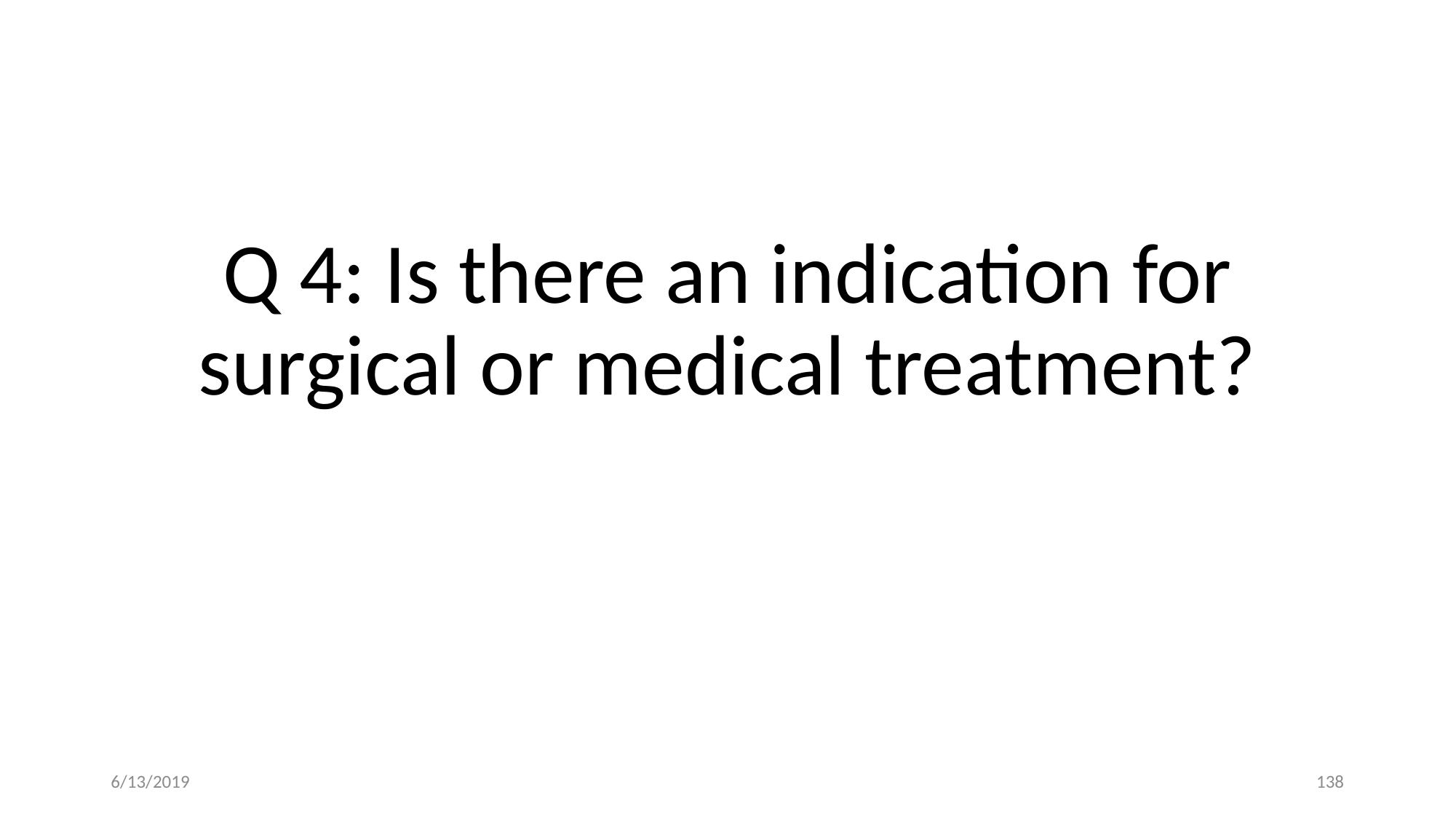

# Q 4: Is there an indication for surgical or medical treatment?
6/13/2019
138